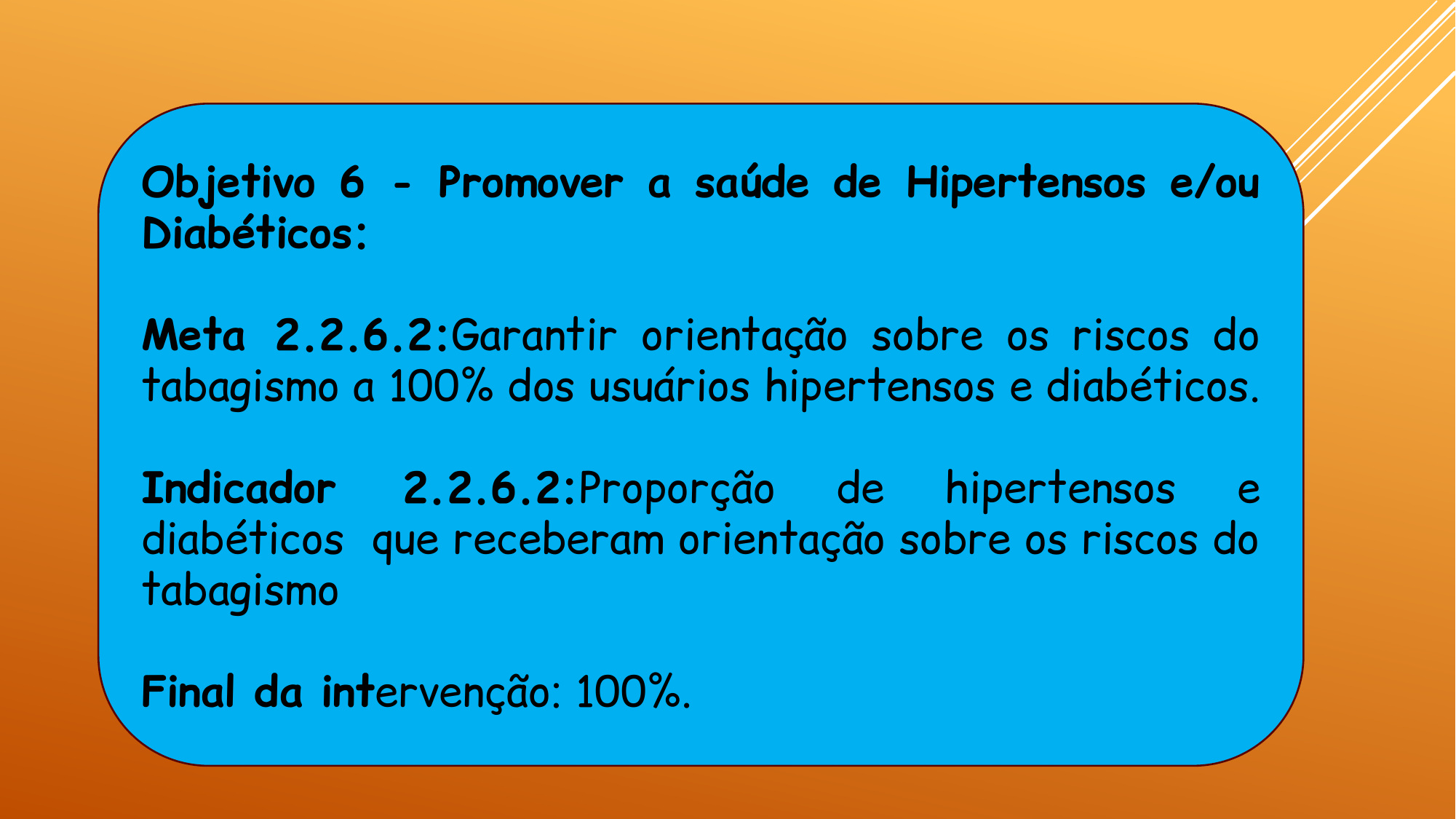

Objetivo 6 - Promover a saúde de Hipertensos e/ou Diabéticos:

Meta 2.2.6.2:Garantir orientação sobre os riscos do tabagismo a 100% dos usuários hipertensos e diabéticos.

Indicador 2.2.6.2:Proporção de hipertensos e diabéticos  que receberam orientação sobre os riscos do tabagismo

Final da intervenção: 100%.